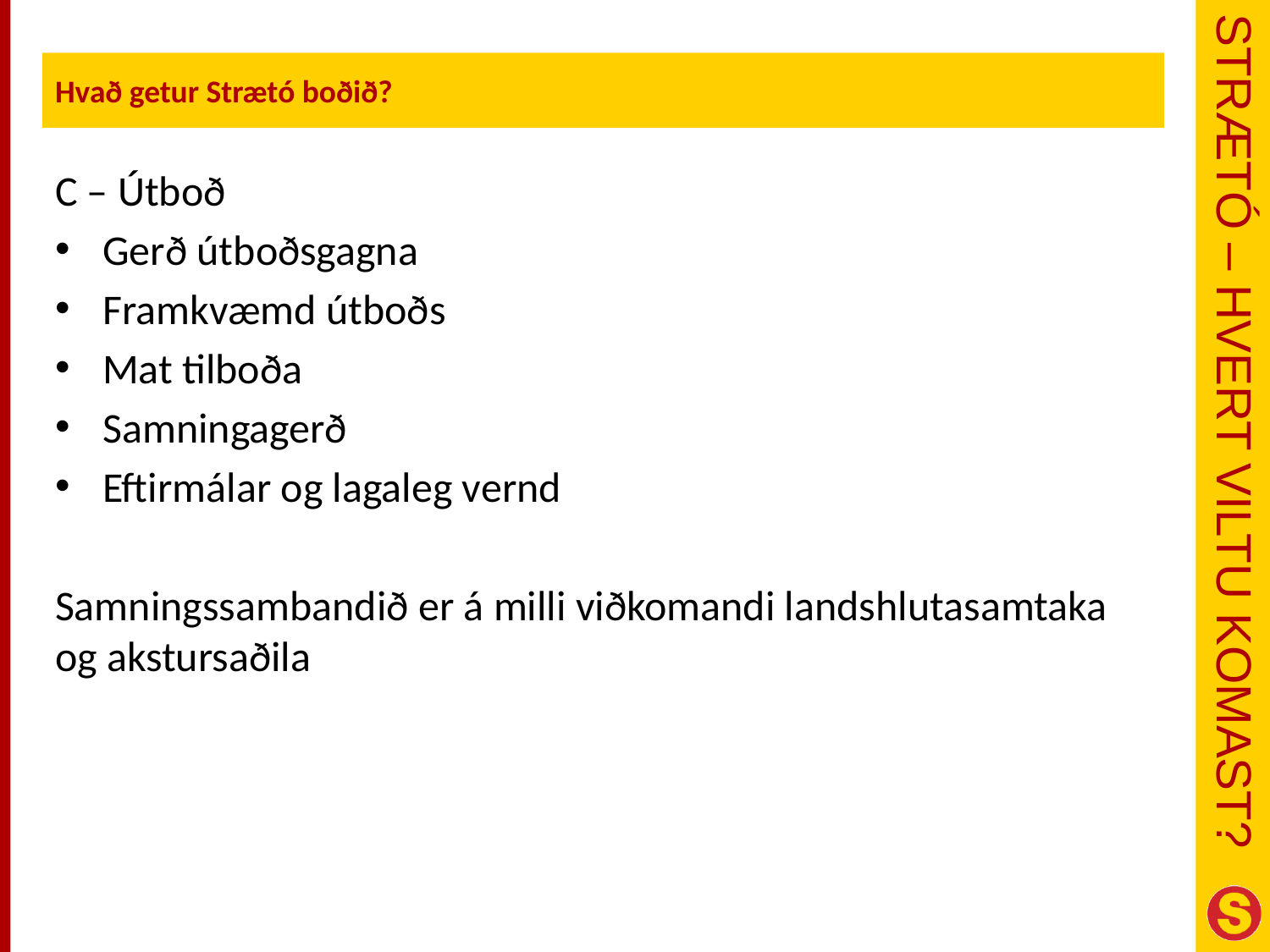

Hvað getur Strætó boðið?
C – Útboð
Gerð útboðsgagna
Framkvæmd útboðs
Mat tilboða
Samningagerð
Eftirmálar og lagaleg vernd

Samningssambandið er á milli viðkomandi landshlutasamtaka og akstursaðila